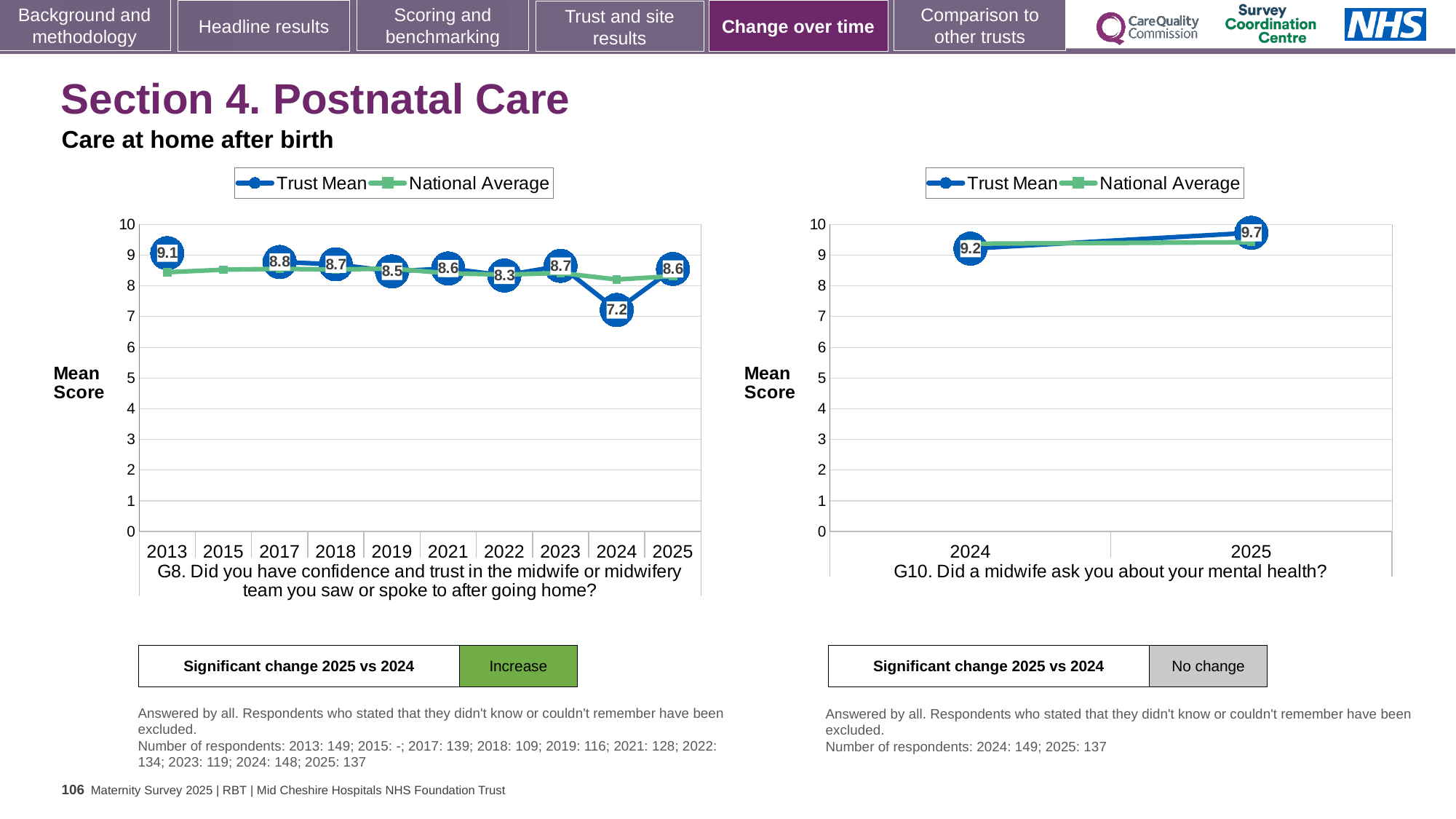

# Section 4. Postnatal Care
Care at home after birth

### Chart

| Category | Trust Mean | National Average |
|---|---|---|
| 2013 | 9.06209824920473 | 8.443394207072098 |
| 2015 | None | 8.525082438616236 |
| 2017 | 8.776783086836478 | 8.552800072025812 |
| 2018 | 8.701325972687801 | 8.53242768446763 |
| 2019 | 8.471105686143177 | 8.562109395838668 |
| 2021 | 8.566463957738339 | 8.407199752376819 |
| 2022 | 8.336983575202972 | 8.364492063172161 |
| 2023 | 8.650806466538269 | 8.417992586428651 |
| 2024 | 7.213184864163463 | 8.207325464757053 |
| 2025 | 8.550513069107572 | 8.315614423771441 |

### Chart

| Category | Trust Mean | National Average |
|---|---|---|
| 2024 | 9.210892950191962 | 9.371584549873807 |
| 2025 | 9.726221060112103 | 9.42051832693087 |
| Significant change 2025 vs 2024 | Increase |
| --- | --- |
| Significant change 2025 vs 2024 | No change |
| --- | --- |
Answered by all. Respondents who stated that they didn't know or couldn't remember have been excluded.
Number of respondents: 2013: 149; 2015: -; 2017: 139; 2018: 109; 2019: 116; 2021: 128; 2022: 134; 2023: 119; 2024: 148; 2025: 137
Answered by all. Respondents who stated that they didn't know or couldn't remember have been excluded.
Number of respondents: 2024: 149; 2025: 137
106